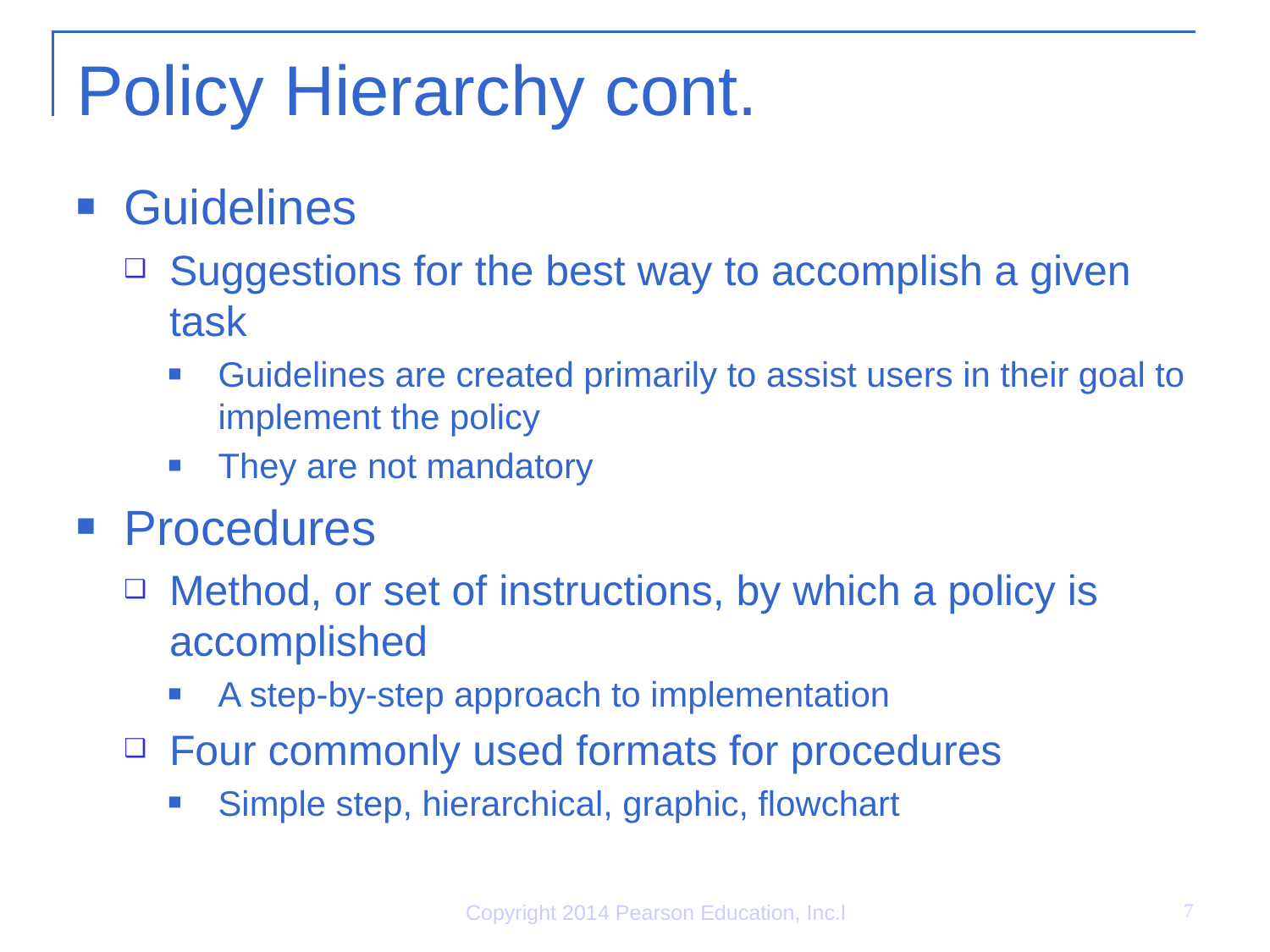

# Policy Hierarchy cont.
Guidelines
Suggestions for the best way to accomplish a given task
Guidelines are created primarily to assist users in their goal to implement the policy
They are not mandatory
Procedures
Method, or set of instructions, by which a policy is accomplished
A step-by-step approach to implementation
Four commonly used formats for procedures
Simple step, hierarchical, graphic, flowchart

7
Copyright 2014 Pearson Education, Inc.l